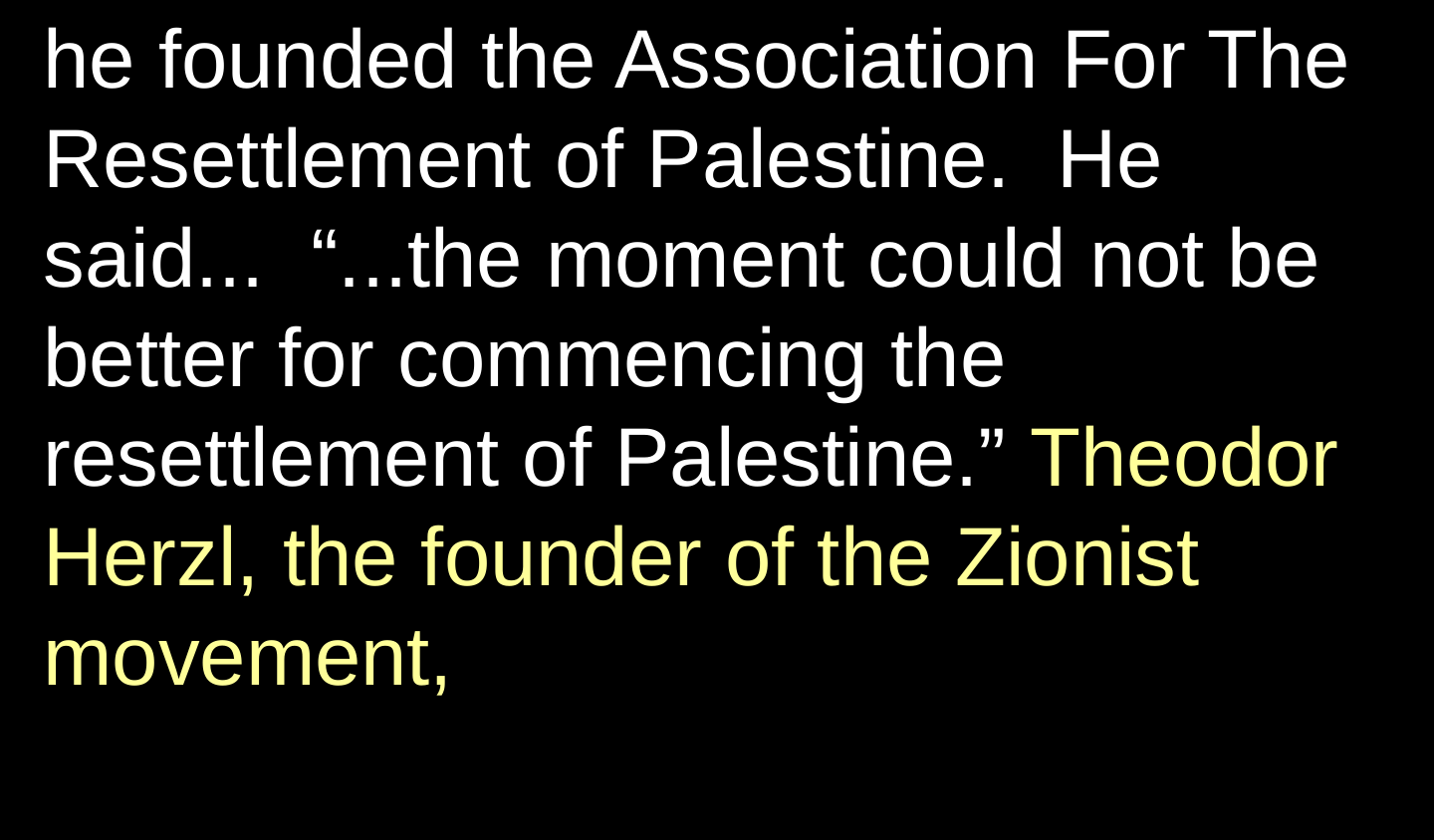

he founded the Association For The Resettlement of Palestine.  He said...  “...the moment could not be better for commencing the resettlement of Palestine.” Theodor Herzl, the founder of the Zionist movement,